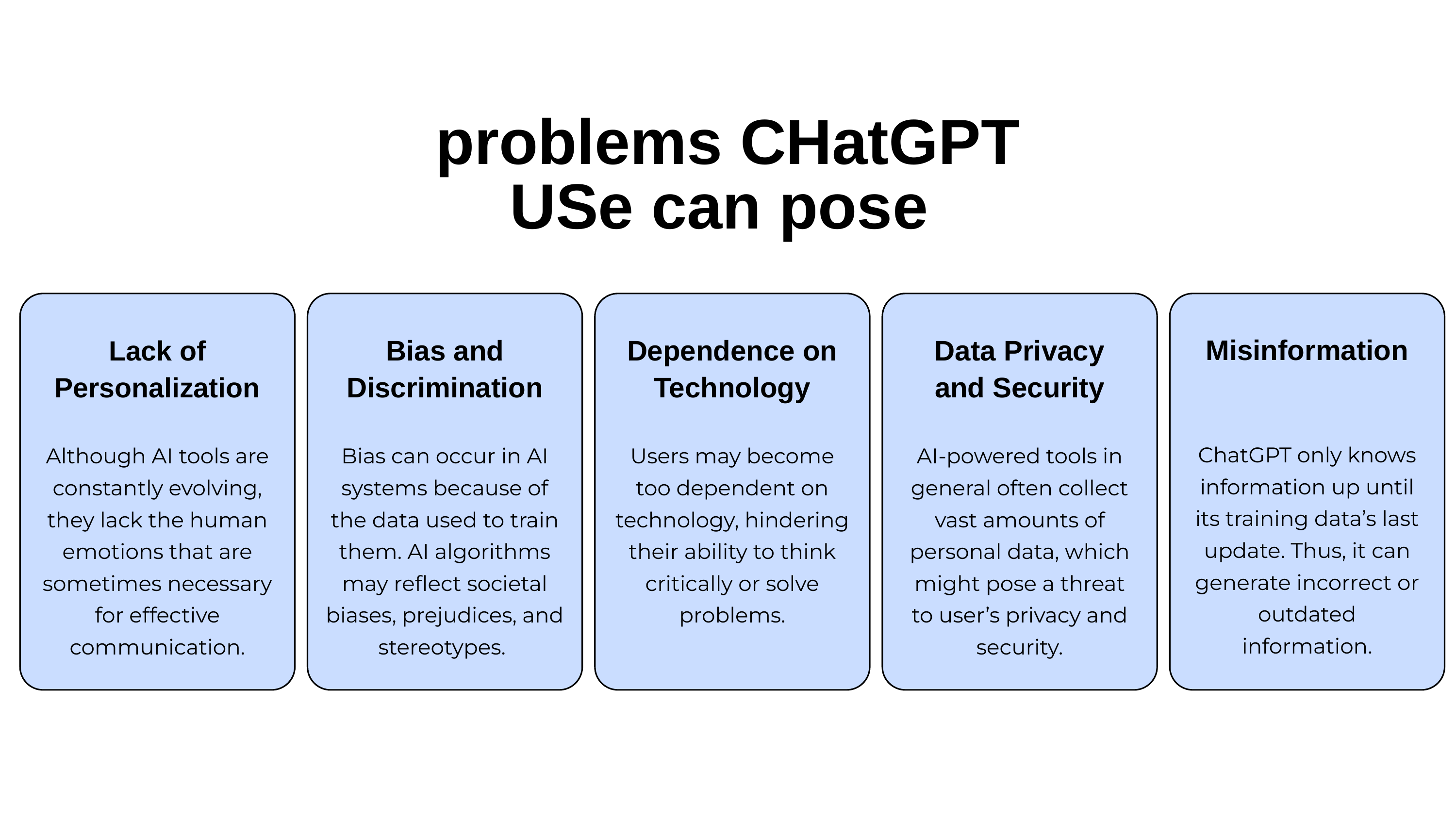

problems CHatGPT USe can pose

Lack of Personalization
Although AI tools are constantly evolving, they lack the human emotions that are sometimes necessary for effective communication.

Bias and Discrimination
Bias can occur in AI systems because of the data used to train them. AI algorithms may reflect societal biases, prejudices, and stereotypes.

Dependence on Technology
Users may become too dependent on technology, hindering their ability to think critically or solve problems.

Data Privacy and Security
AI-powered tools in general often collect vast amounts of personal data, which might pose a threat to user’s privacy and security.

Misinformation
ChatGPT only knows information up until its training data’s last update. Thus, it can generate incorrect or outdated information.